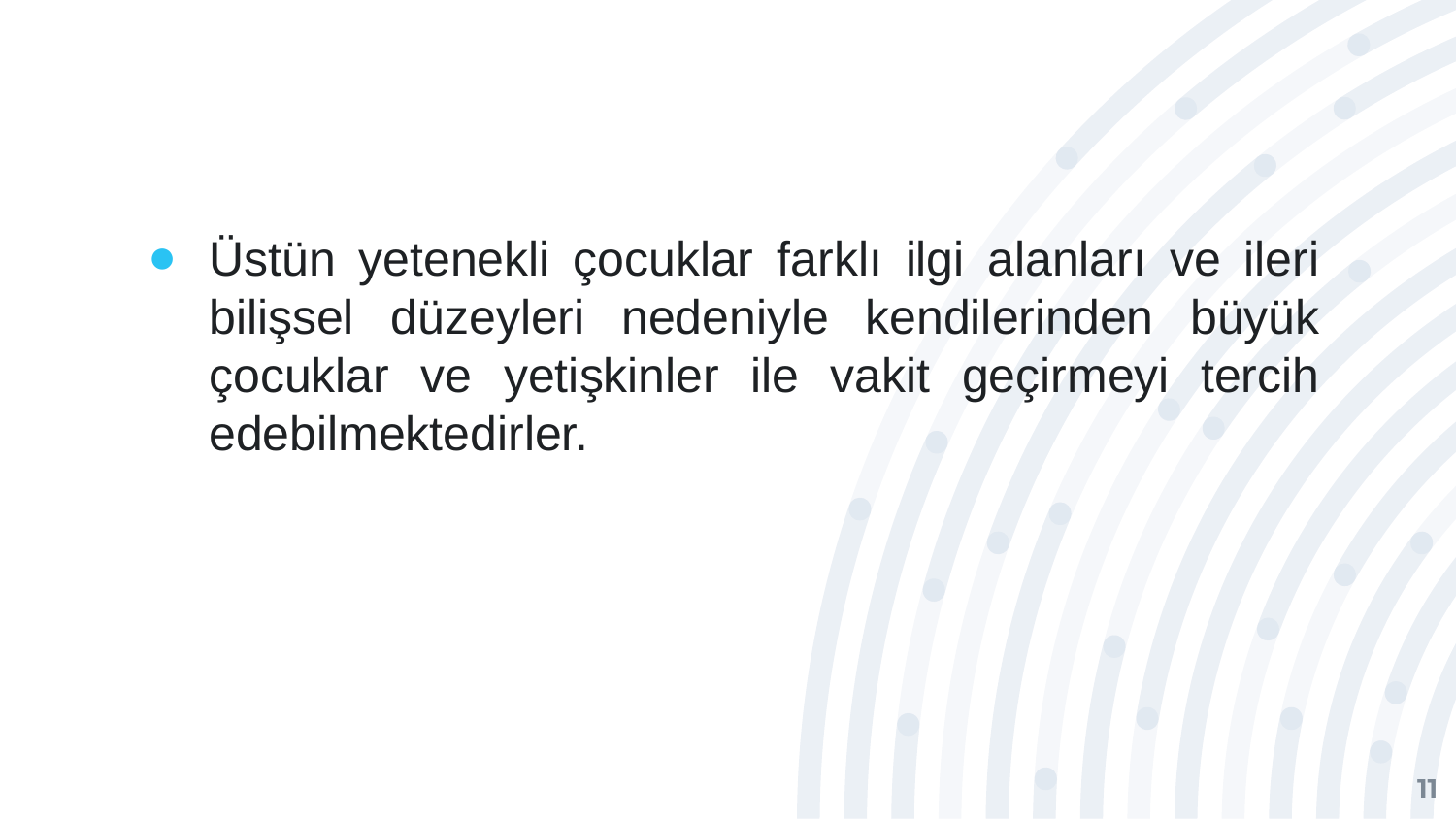

#
Üstün yetenekli çocuklar farklı ilgi alanları ve ileri bilişsel düzeyleri nedeniyle kendilerinden büyük çocuklar ve yetişkinler ile vakit geçirmeyi tercih edebilmektedirler.
11